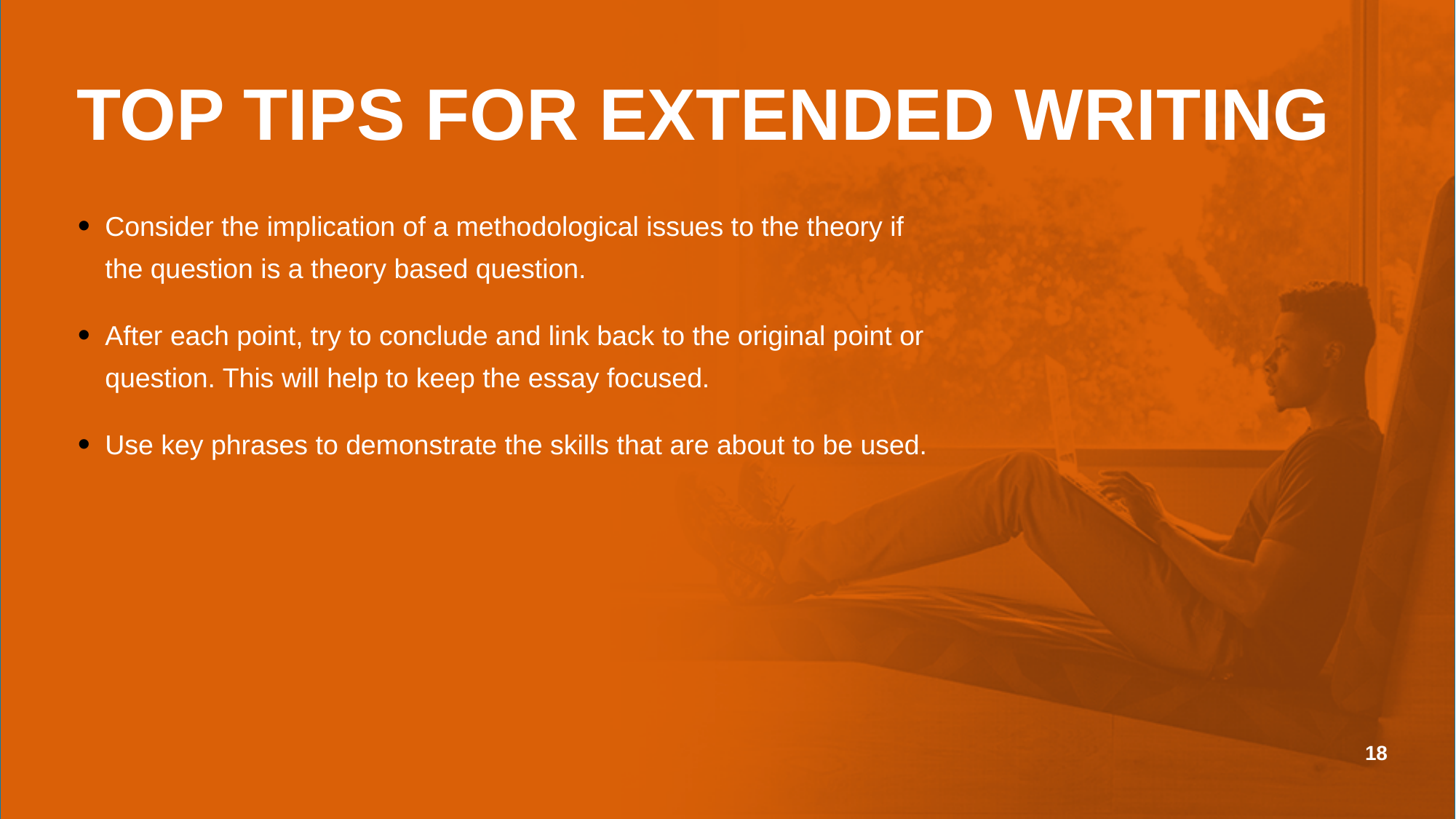

TOP TIPS FOR EXTENDED WRITING
Consider the implication of a methodological issues to the theory if the question is a theory based question.
After each point, try to conclude and link back to the original point or question. This will help to keep the essay focused.
Use key phrases to demonstrate the skills that are about to be used.
18